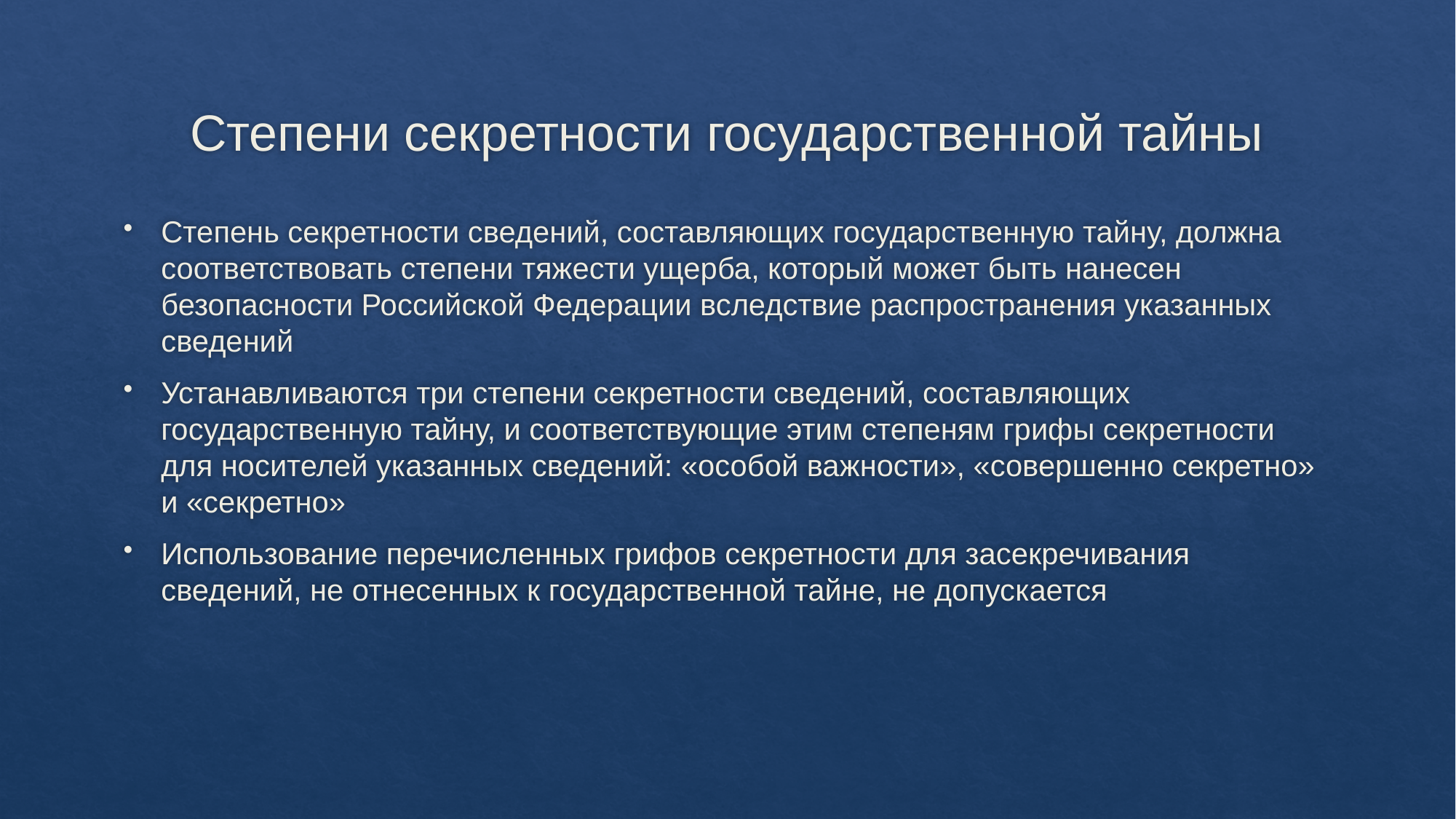

# Степени секретности государственной тайны
Степень секретности сведений, составляющих государственную тайну, должна соответствовать степени тяжести ущерба, который может быть нанесен безопасности Российской Федерации вследствие распространения указанных сведений
Устанавливаются три степени секретности сведений, составляющих государственную тайну, и соответствующие этим степеням грифы секретности для носителей указанных сведений: «особой важности», «совершенно секретно» и «секретно»
Использование перечисленных грифов секретности для засекречивания сведений, не отнесенных к государственной тайне, не допускается